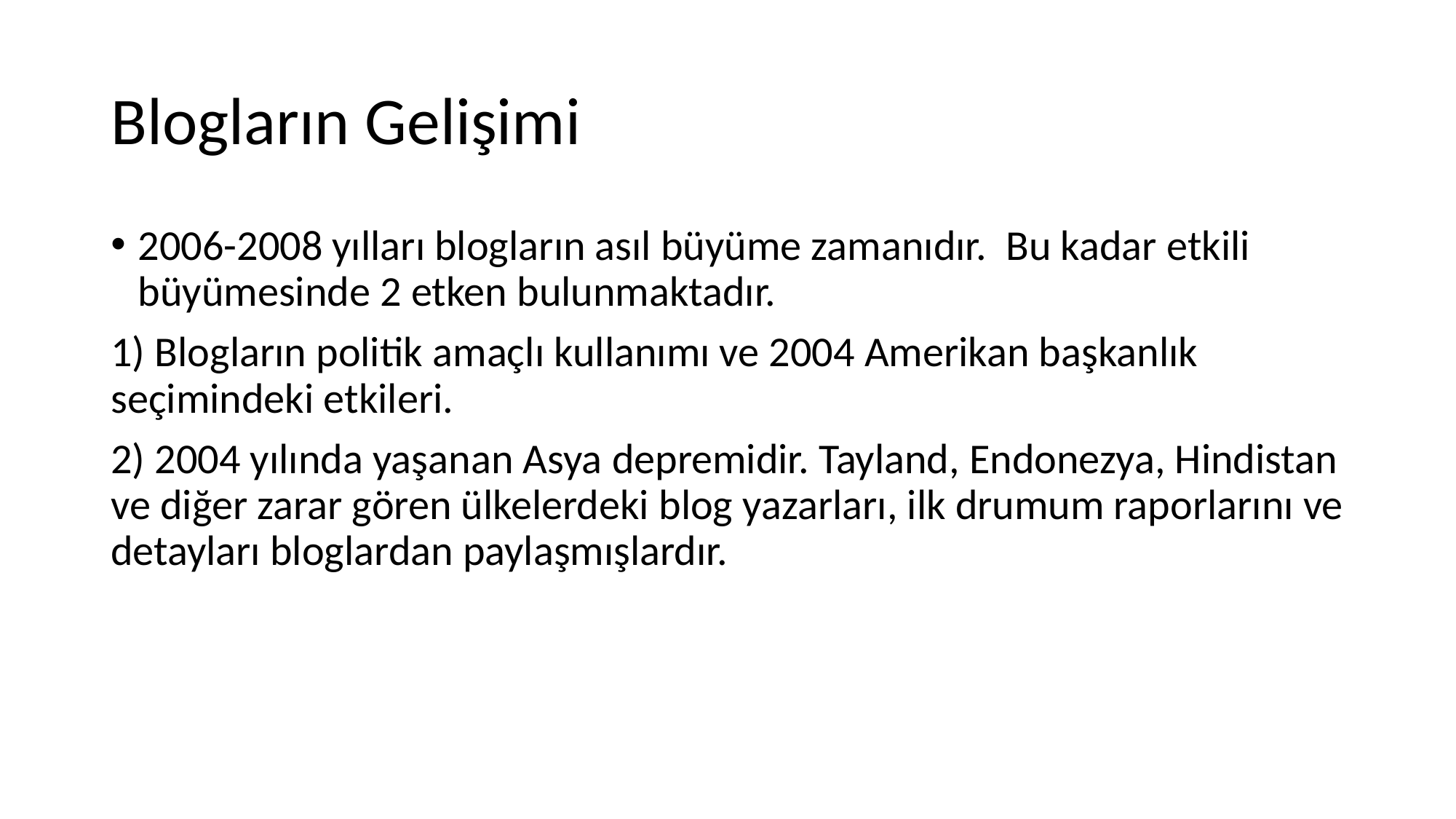

# Blogların Gelişimi
2006-2008 yılları blogların asıl büyüme zamanıdır.  Bu kadar etkili büyümesinde 2 etken bulunmaktadır.
1) Blogların politik amaçlı kullanımı ve 2004 Amerikan başkanlık seçimindeki etkileri.
2) 2004 yılında yaşanan Asya depremidir. Tayland, Endonezya, Hindistan ve diğer zarar gören ülkelerdeki blog yazarları, ilk drumum raporlarını ve detayları bloglardan paylaşmışlardır.